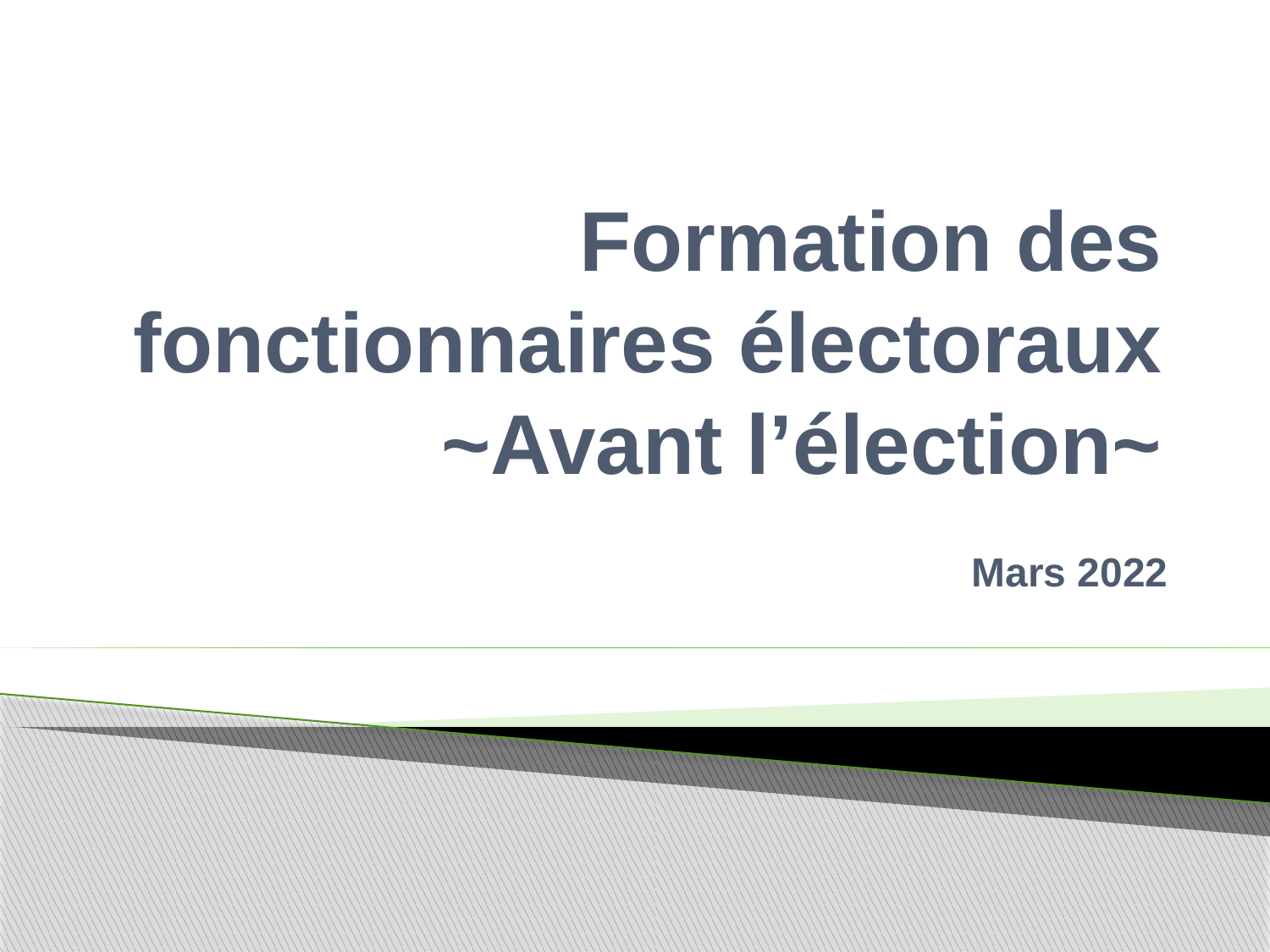

# Formation des fonctionnaires électoraux ~Avant l’élection~

Mars 2022